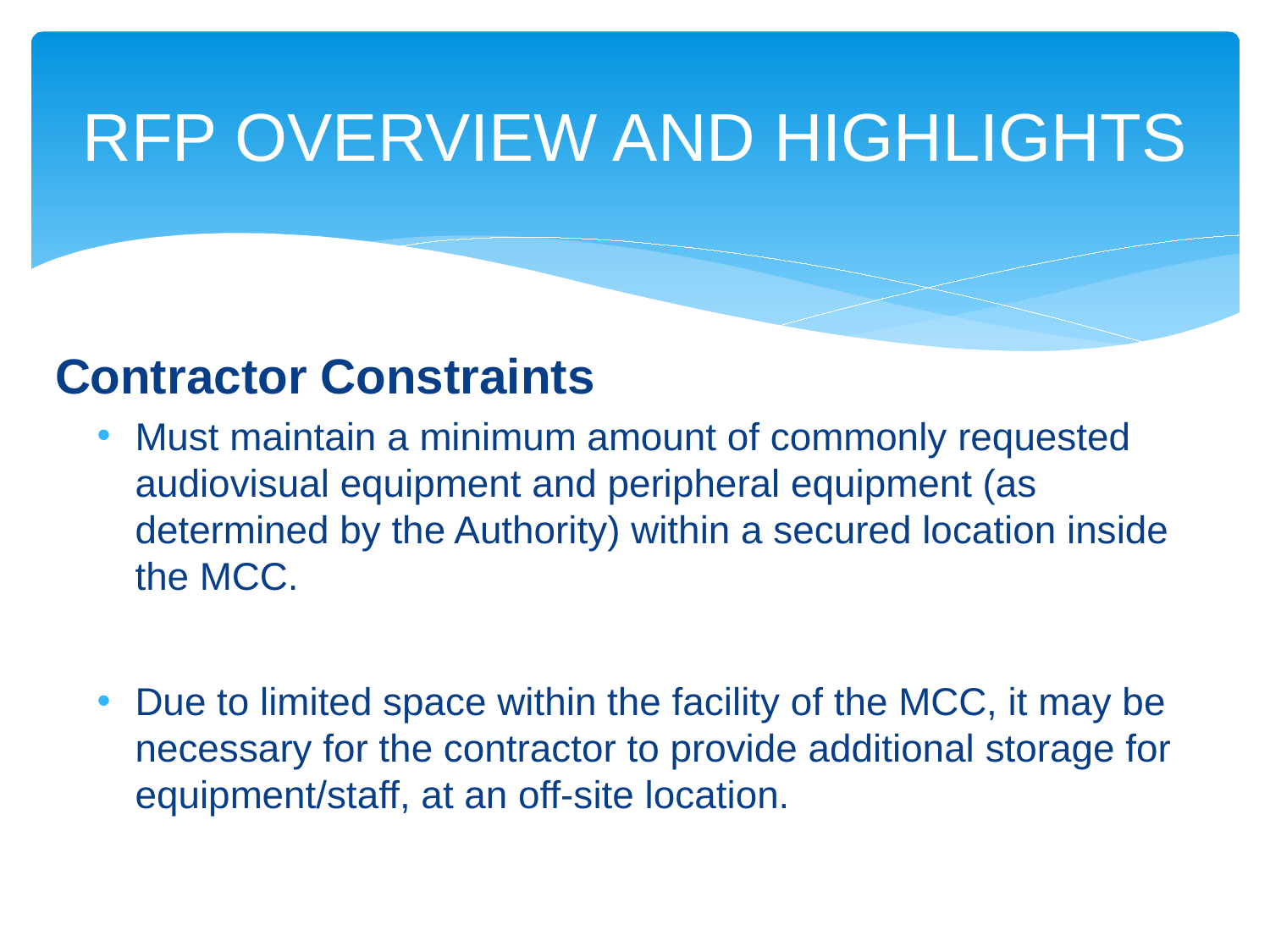

# RFP OVERVIEW AND HIGHLIGHTS
Contractor Constraints
Must maintain a minimum amount of commonly requested audiovisual equipment and peripheral equipment (as determined by the Authority) within a secured location inside the MCC.

Due to limited space within the facility of the MCC, it may be necessary for the contractor to provide additional storage for equipment/staff, at an off-site location.